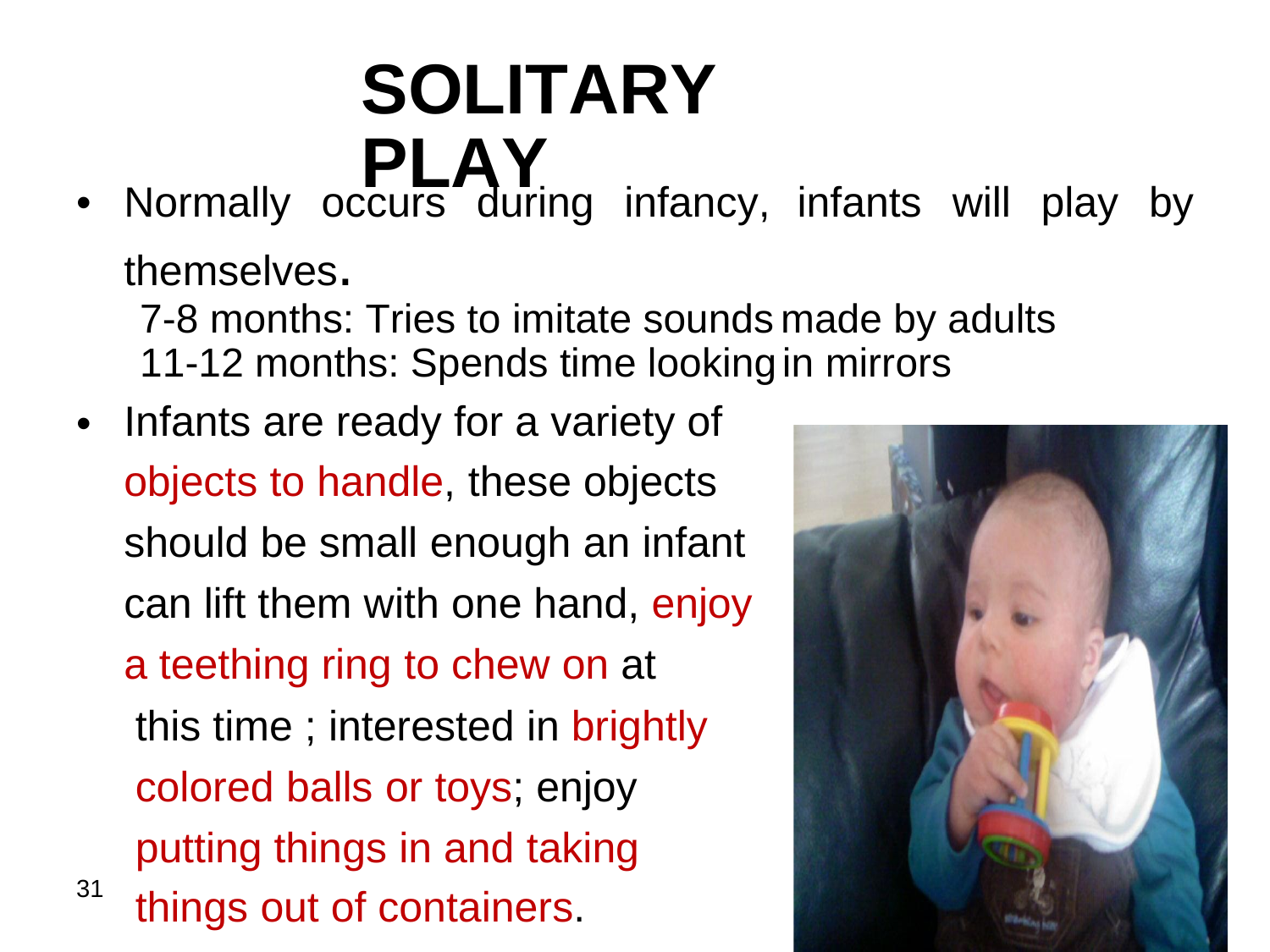

SOLITARY PLAY
•
Normally
occurs  during
infancy,
infants  will
play
by
themselves.
7-8 months: Tries to imitate sounds
11-12 months: Spends time looking
Infants are ready for a variety of
objects to handle, these objects
should be small enough an infant
can lift them with one hand, enjoy
a teething ring to chew on at
this time ; interested in brightly
colored balls or toys; enjoy
putting things in and taking
things out of containers.
made by adults
in
mirrors
•

31

31